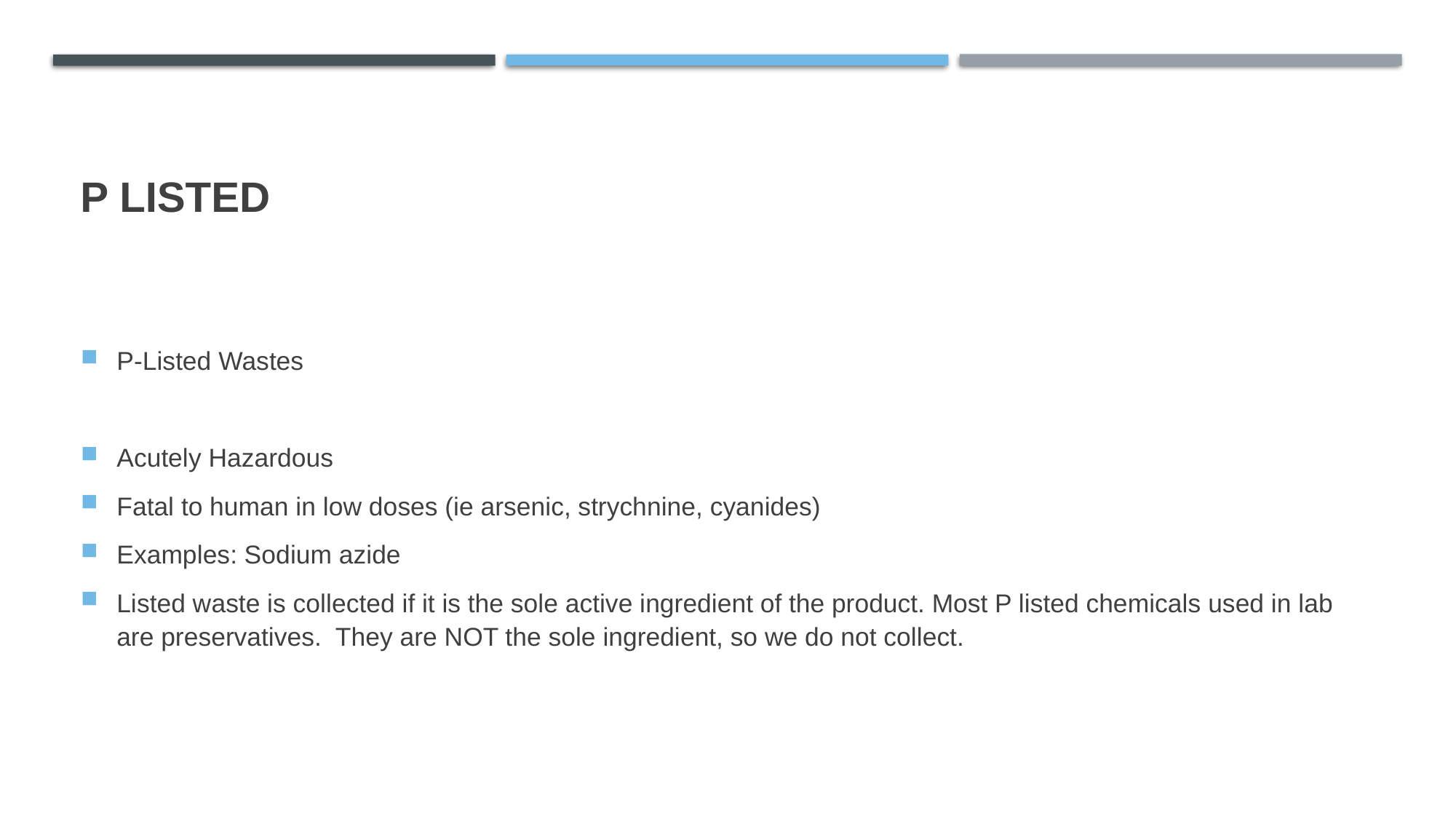

# P listed
P-Listed Wastes

Acutely Hazardous
Fatal to human in low doses (ie arsenic, strychnine, cyanides)
Examples: Sodium azide
Listed waste is collected if it is the sole active ingredient of the product. Most P listed chemicals used in lab are preservatives.  They are NOT the sole ingredient, so we do not collect.